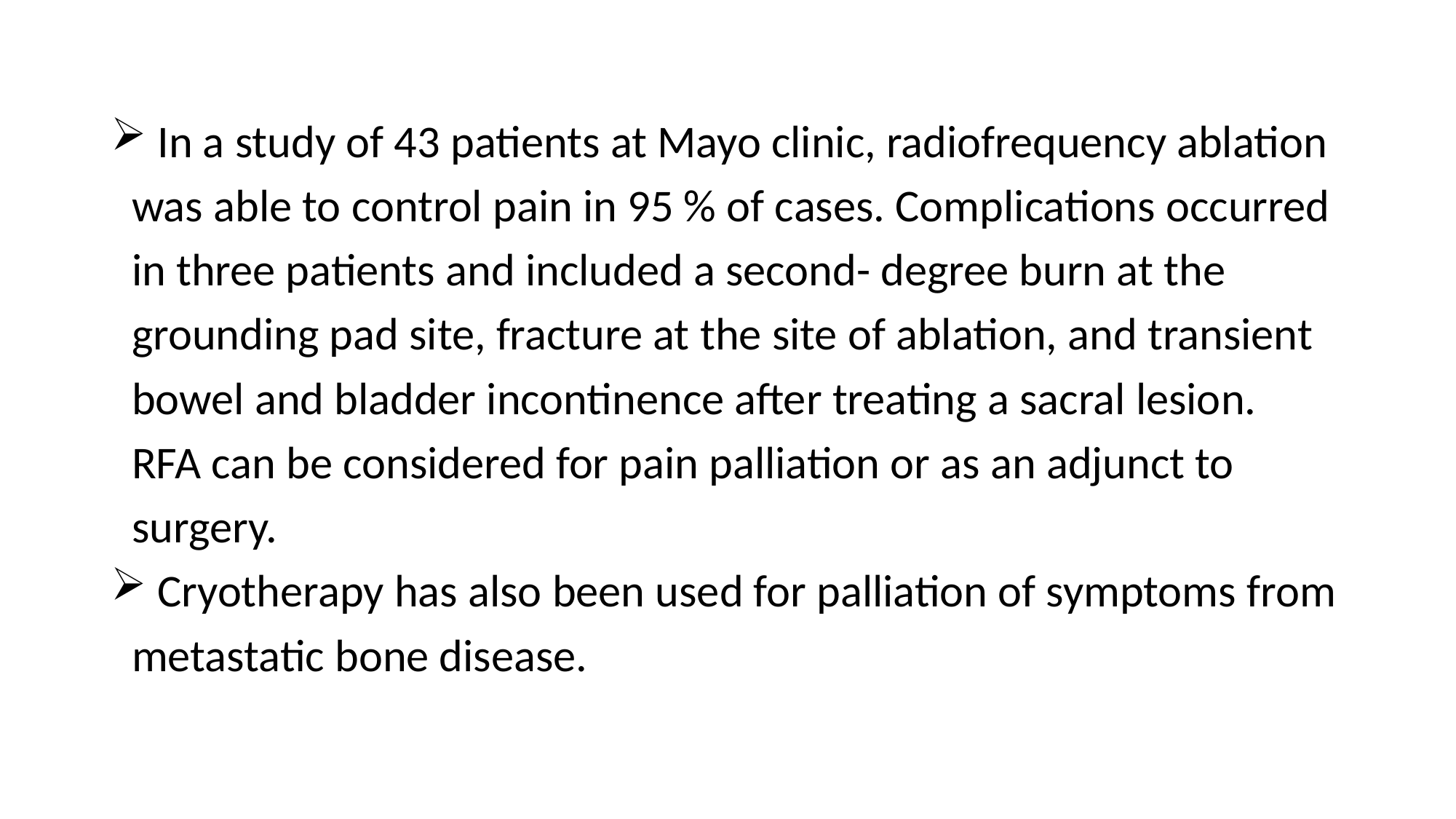

In a study of 43 patients at Mayo clinic, radiofrequency ablation
  was able to control pain in 95 % of cases. Complications occurred
  in three patients and included a second- degree burn at the
  grounding pad site, fracture at the site of ablation, and transient
  bowel and bladder incontinence after treating a sacral lesion.
  RFA can be considered for pain palliation or as an adjunct to
  surgery.
 Cryotherapy has also been used for palliation of symptoms from
  metastatic bone disease.